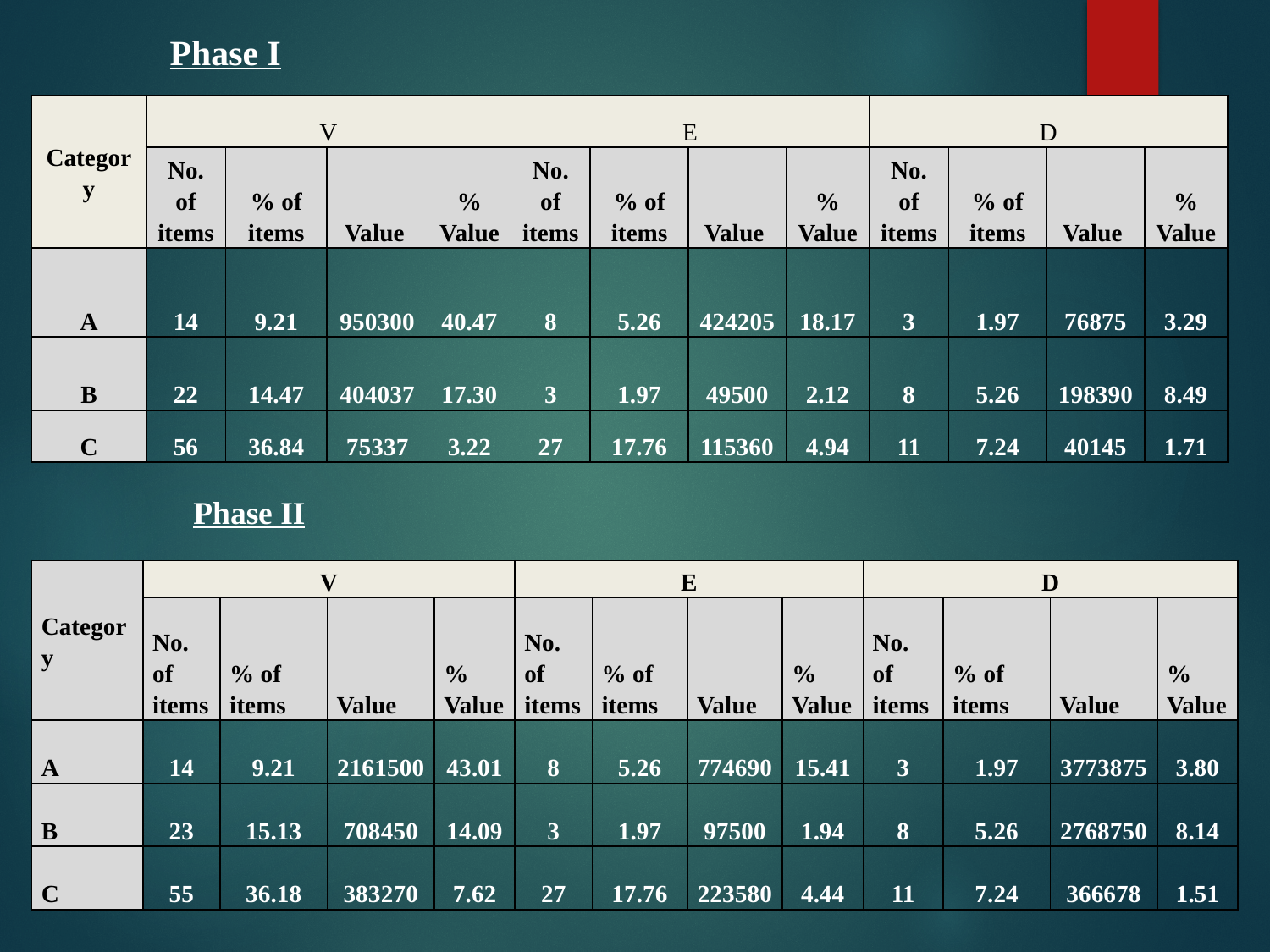

Phase I
| Category | V |  |  |  | E |  |  |  | D |  |  |  |
| --- | --- | --- | --- | --- | --- | --- | --- | --- | --- | --- | --- | --- |
|  | No. of items | % of items | Value | % Value | No. of items | % of items | Value | % Value | No. of items | % of items | Value | % Value |
| A | 14 | 9.21 | 950300 | 40.47 | 8 | 5.26 | 424205 | 18.17 | 3 | 1.97 | 76875 | 3.29 |
| B | 22 | 14.47 | 404037 | 17.30 | 3 | 1.97 | 49500 | 2.12 | 8 | 5.26 | 198390 | 8.49 |
| C | 56 | 36.84 | 75337 | 3.22 | 27 | 17.76 | 115360 | 4.94 | 11 | 7.24 | 40145 | 1.71 |
Phase II
| Category | V |  |  |  | E |  |  |  | D |  |  |  |
| --- | --- | --- | --- | --- | --- | --- | --- | --- | --- | --- | --- | --- |
|  | No. of items | % of items | Value | % Value | No. of items | % of items | Value | % Value | No. of items | % of items | Value | % Value |
| A | 14 | 9.21 | 2161500 | 43.01 | 8 | 5.26 | 774690 | 15.41 | 3 | 1.97 | 3773875 | 3.80 |
| B | 23 | 15.13 | 708450 | 14.09 | 3 | 1.97 | 97500 | 1.94 | 8 | 5.26 | 2768750 | 8.14 |
| C | 55 | 36.18 | 383270 | 7.62 | 27 | 17.76 | 223580 | 4.44 | 11 | 7.24 | 366678 | 1.51 |